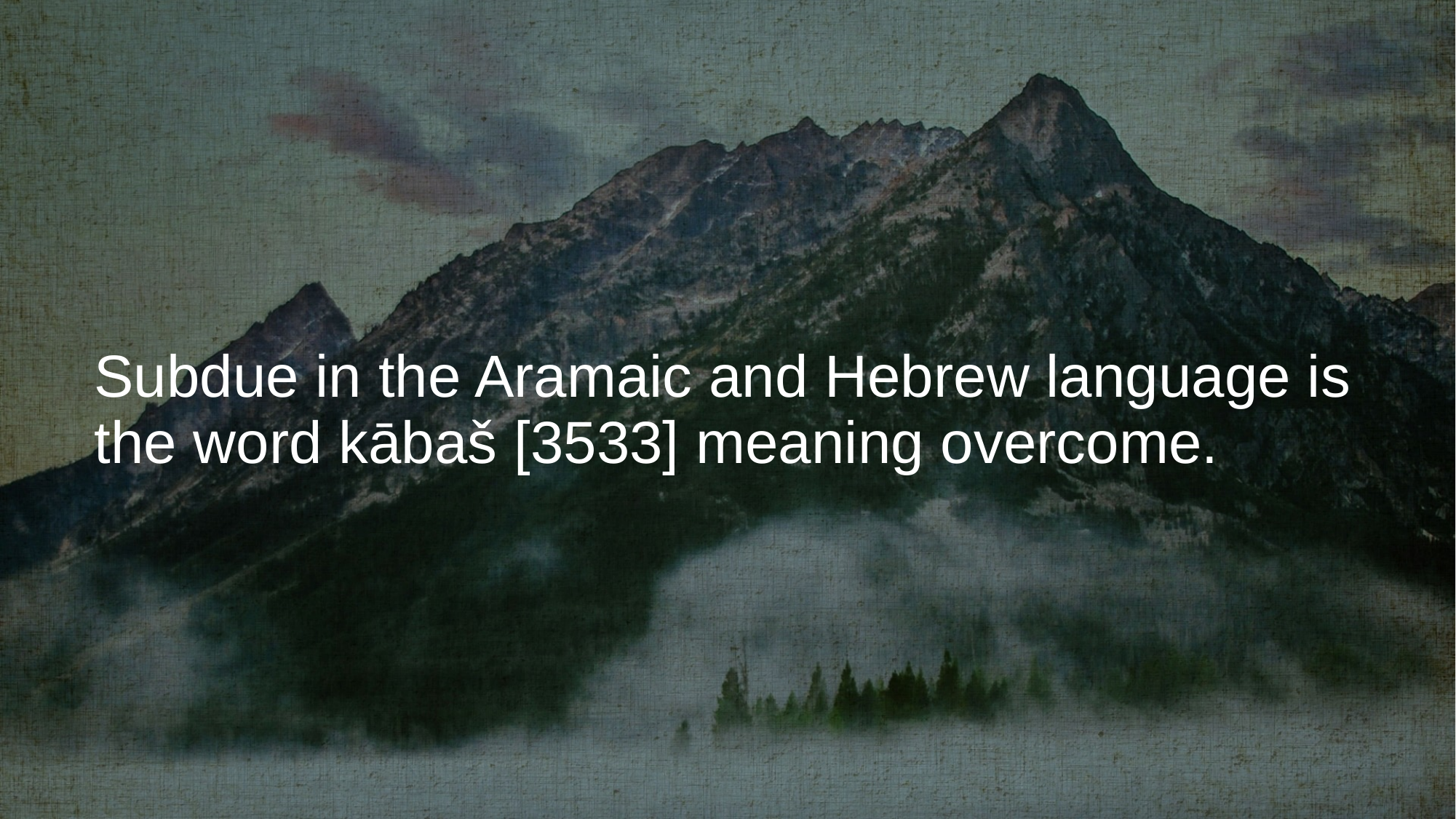

# Subdue in the Aramaic and Hebrew language is the word kābaš [3533] meaning overcome.